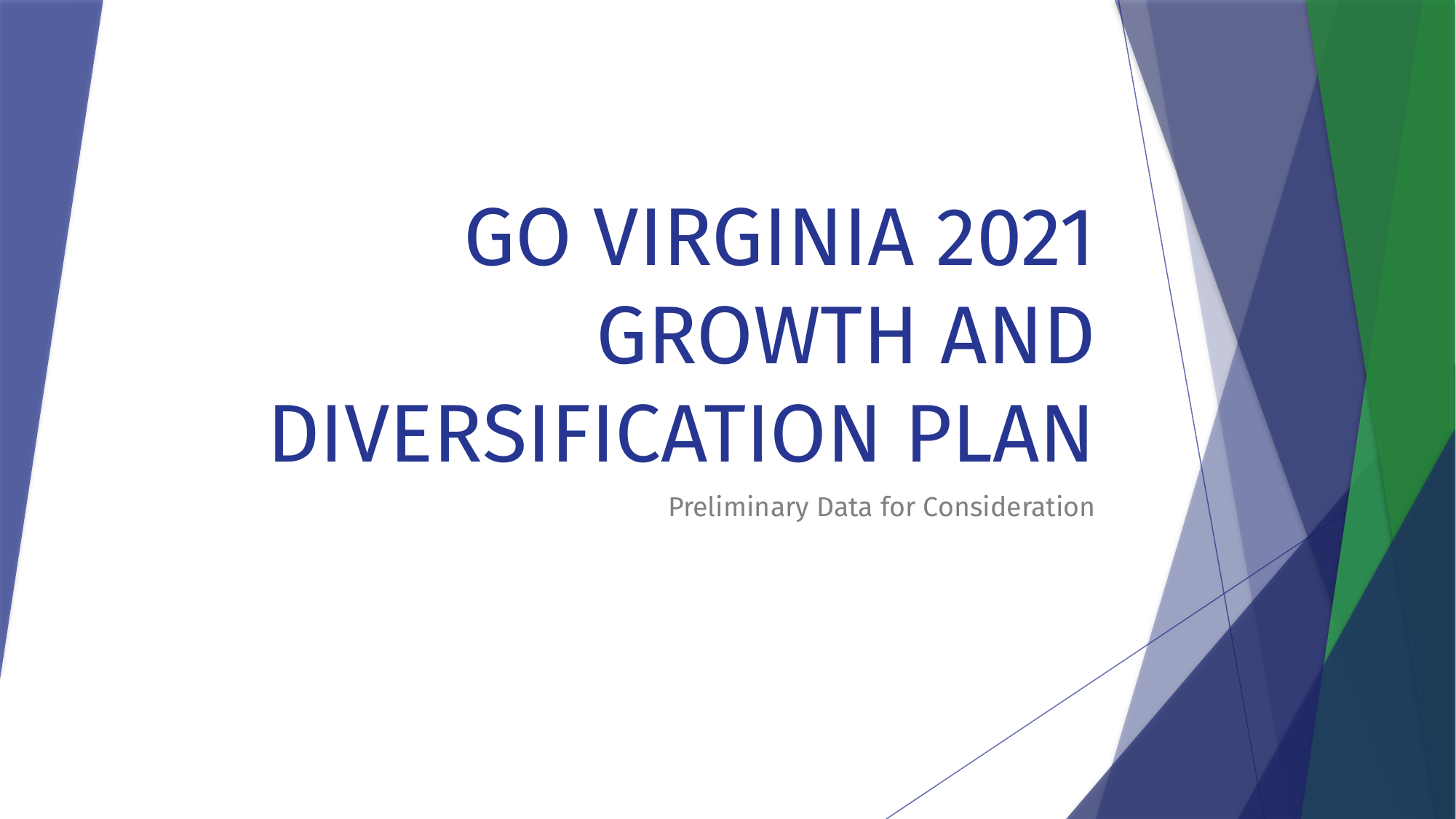

# GO VIRGINIA 2021 GROWTH AND DIVERSIFICATION PLAN
Preliminary Data for Consideration